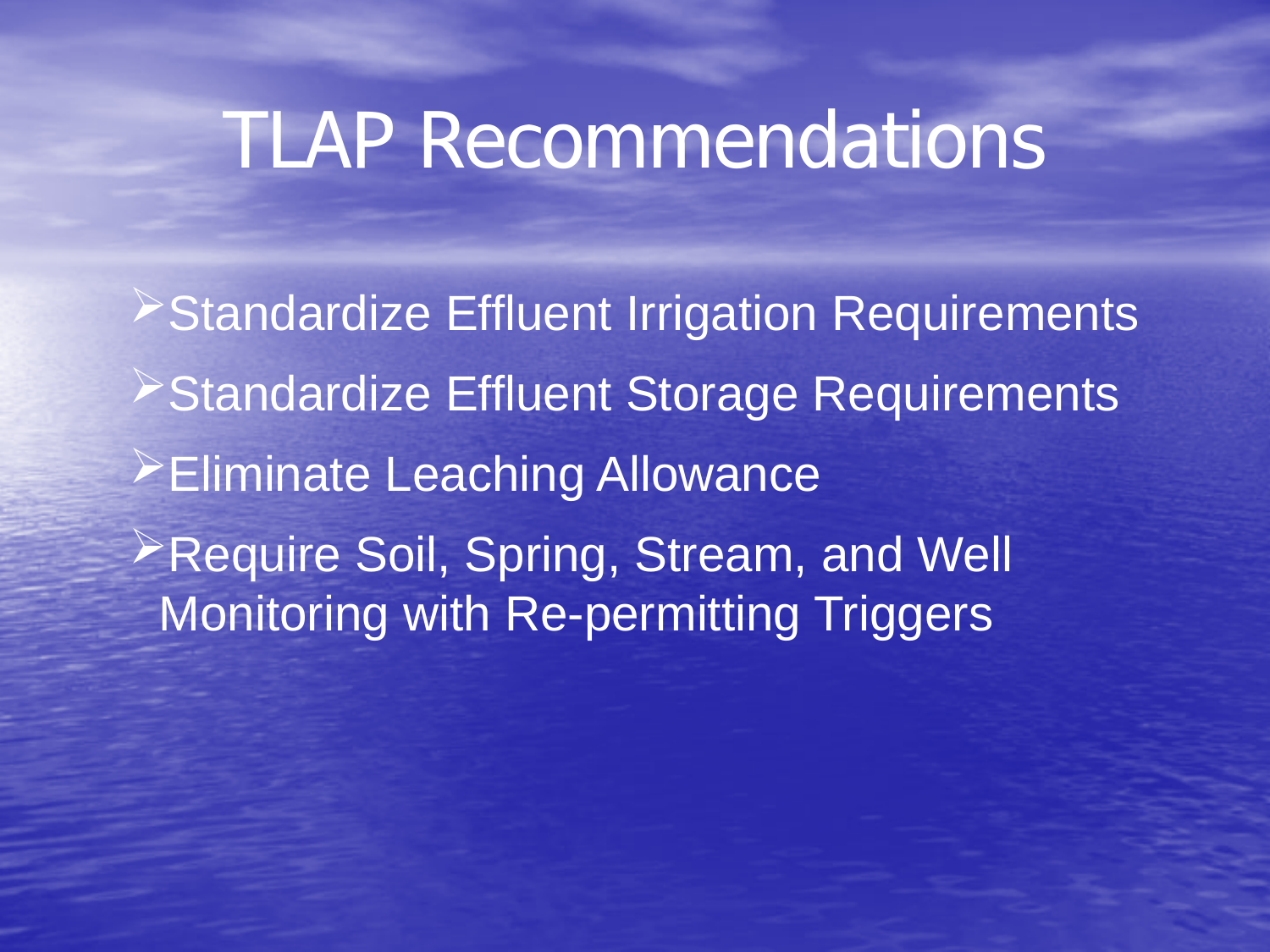

# TLAP Recommendations
Standardize Effluent Irrigation Requirements
Standardize Effluent Storage Requirements
Eliminate Leaching Allowance
Require Soil, Spring, Stream, and Well Monitoring with Re-permitting Triggers